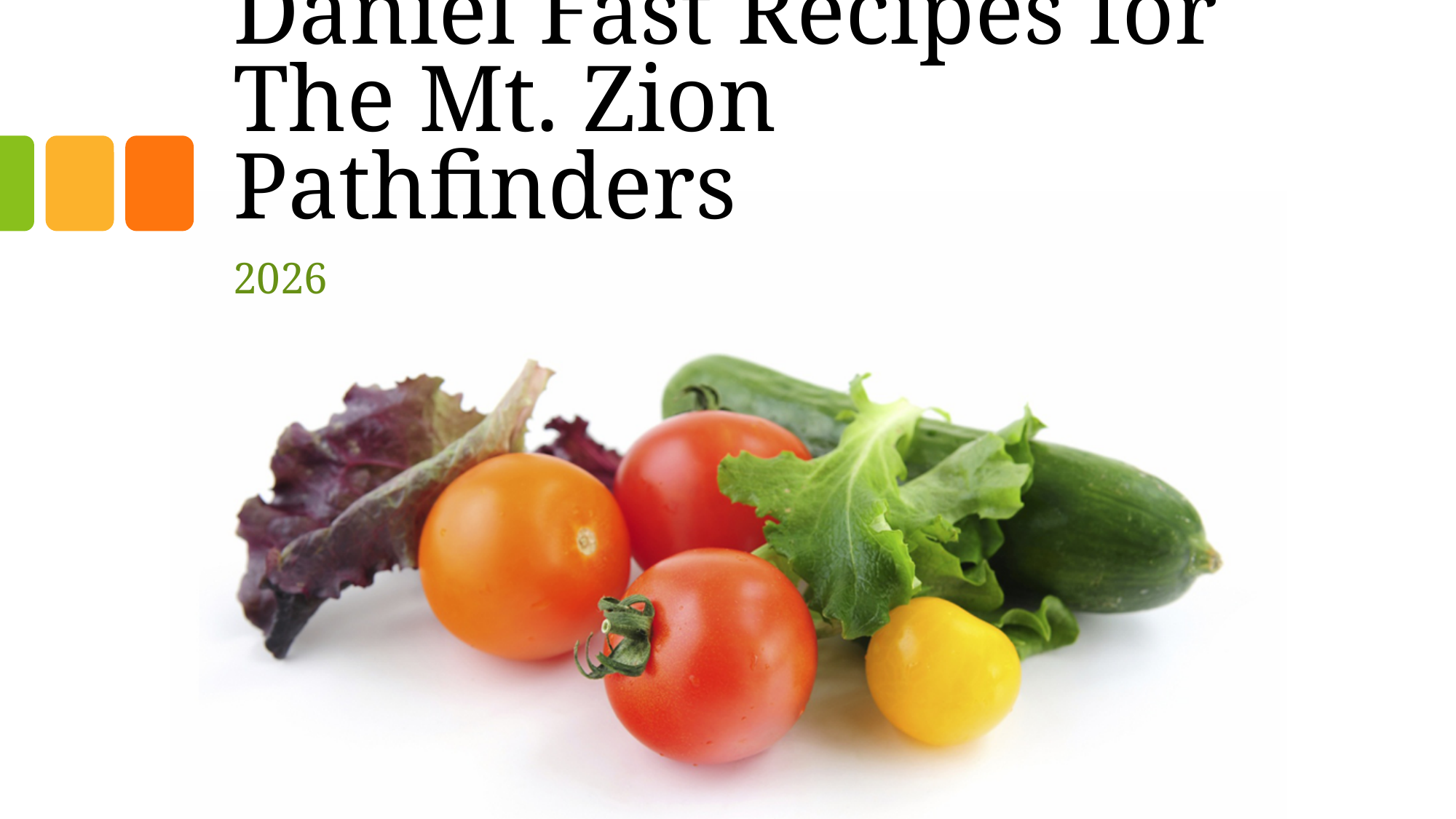

# Daniel Fast Recipes for The Mt. Zion Pathfinders
2026